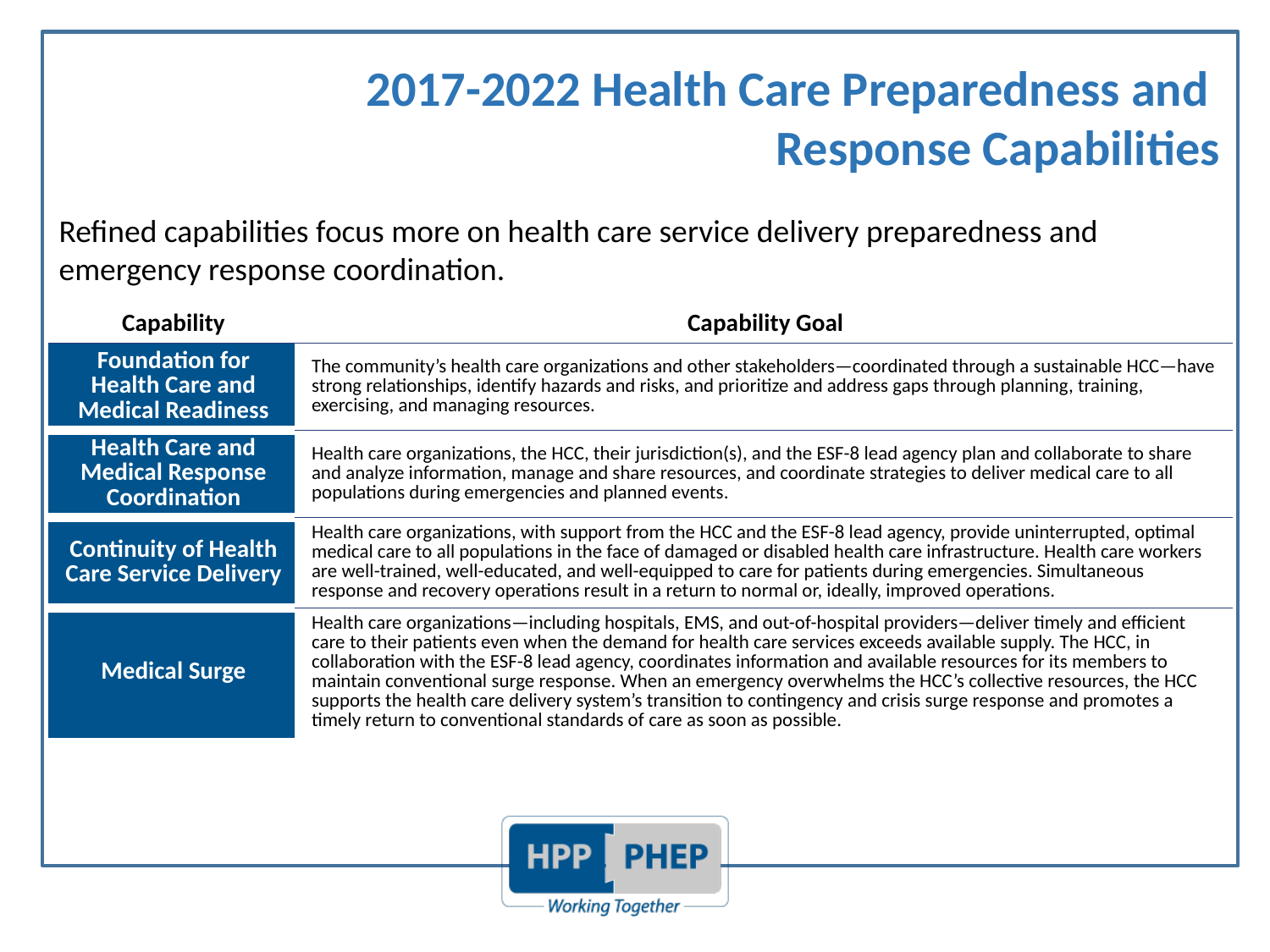

# 2017-2022 Health Care Preparedness and Response Capabilities
Refined capabilities focus more on health care service delivery preparedness and emergency response coordination.
| Capability | Capability Goal |
| --- | --- |
| Foundation for Health Care and Medical Readiness | The community’s health care organizations and other stakeholders—coordinated through a sustainable HCC—have strong relationships, identify hazards and risks, and prioritize and address gaps through planning, training, exercising, and managing resources. |
| Health Care and Medical Response Coordination | Health care organizations, the HCC, their jurisdiction(s), and the ESF-8 lead agency plan and collaborate to share and analyze information, manage and share resources, and coordinate strategies to deliver medical care to all populations during emergencies and planned events. |
| Continuity of Health Care Service Delivery | Health care organizations, with support from the HCC and the ESF-8 lead agency, provide uninterrupted, optimal medical care to all populations in the face of damaged or disabled health care infrastructure. Health care workers are well-trained, well-educated, and well-equipped to care for patients during emergencies. Simultaneous response and recovery operations result in a return to normal or, ideally, improved operations. |
| Medical Surge | Health care organizations—including hospitals, EMS, and out-of-hospital providers—deliver timely and efficient care to their patients even when the demand for health care services exceeds available supply. The HCC, in collaboration with the ESF-8 lead agency, coordinates information and available resources for its members to maintain conventional surge response. When an emergency overwhelms the HCC’s collective resources, the HCC supports the health care delivery system’s transition to contingency and crisis surge response and promotes a timely return to conventional standards of care as soon as possible. |